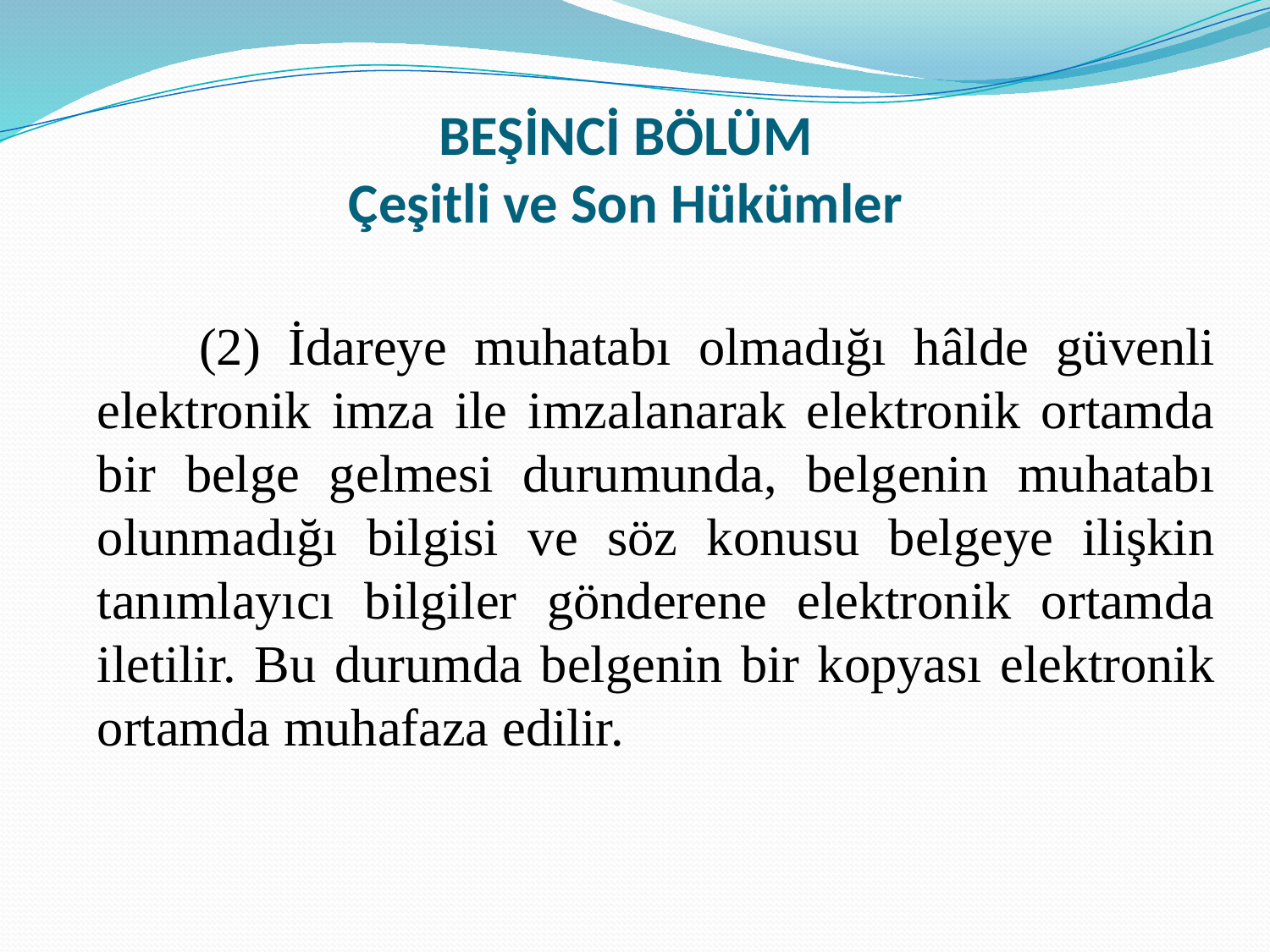

# BEŞİNCİ BÖLÜM Çeşitli ve Son Hükümler
    (2) İdareye muhatabı olmadığı hâlde güvenli elektronik imza ile imzalanarak elektronik ortamda bir belge gelmesi durumunda, belgenin muhatabı olunmadığı bilgisi ve söz konusu belgeye ilişkin tanımlayıcı bilgiler gönderene elektronik ortamda iletilir. Bu durumda belgenin bir kopyası elektronik ortamda muhafaza edilir.